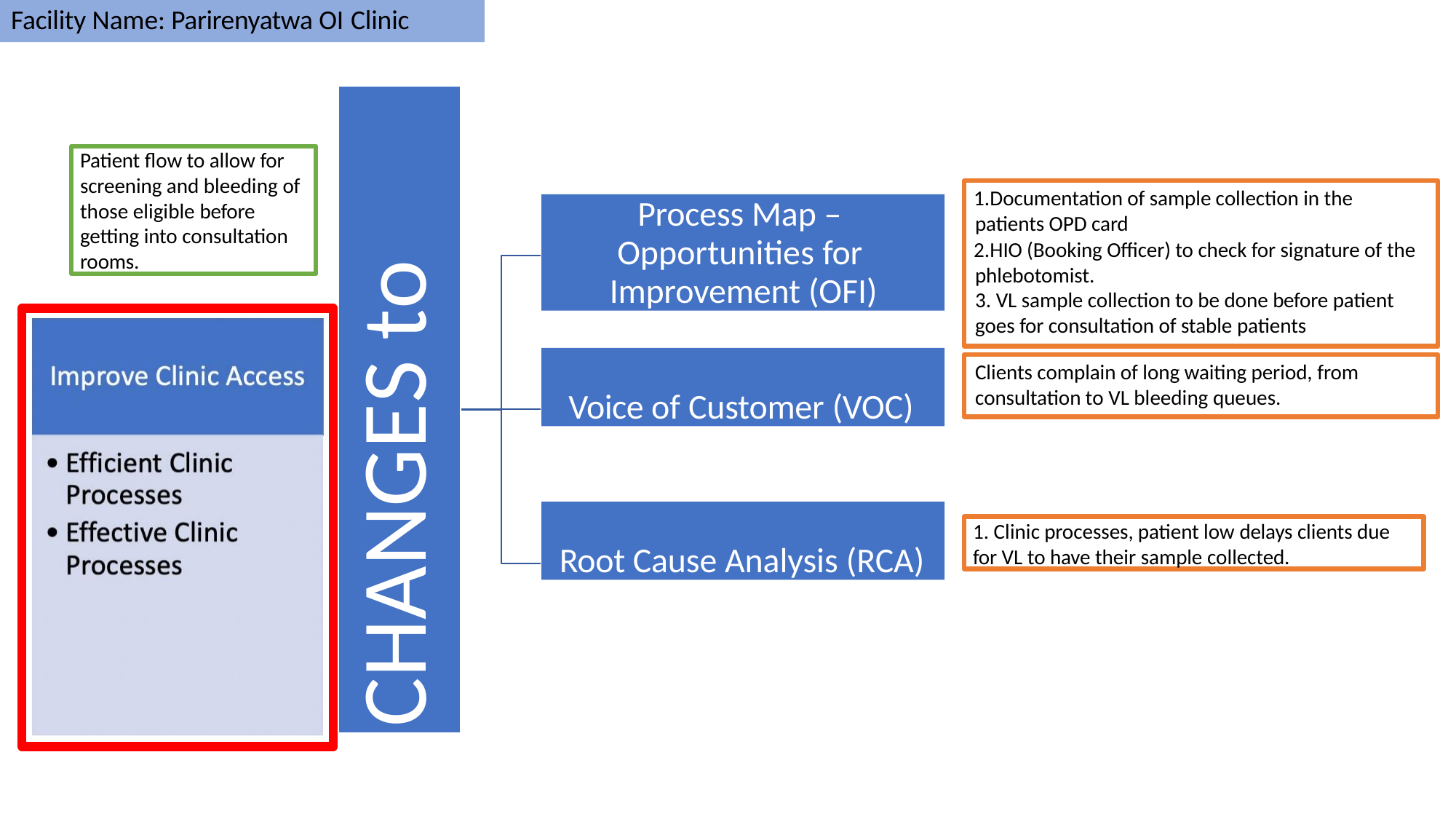

# Facility Name: Parirenyatwa OI Clinic

CHANGES to Test
Patient flow to allow for  screening and bleeding of  those eligible before  getting into consultation  rooms.

Documentation of sample collection in the  patients OPD card
HIO (Booking Officer) to check for signature of the  phlebotomist.
VL sample collection to be done before patient
goes for consultation of stable patients

Process Map –  Opportunities for  Improvement (OFI)

Voice of Customer (VOC)

Clients complain of long waiting period, from  consultation to VL bleeding queues.

Root Cause Analysis (RCA)
1. Clinic processes, patient low delays clients due  for VL to have their sample collected.